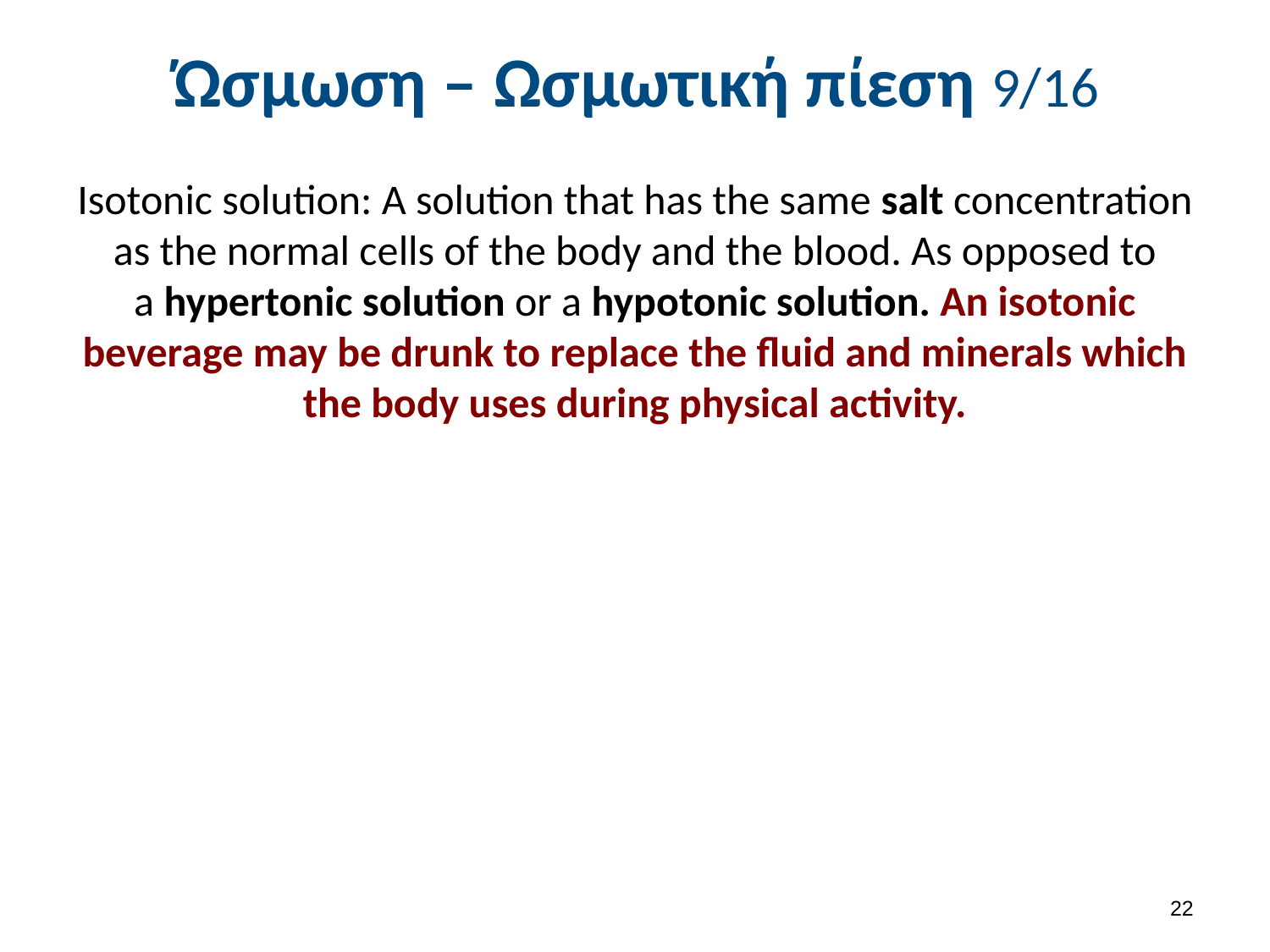

# Ώσμωση – Ωσμωτική πίεση 9/16
Isotonic solution: A solution that has the same salt concentration as the normal cells of the body and the blood. As opposed to a hypertonic solution or a hypotonic solution. An isotonic beverage may be drunk to replace the fluid and minerals which the body uses during physical activity.

22